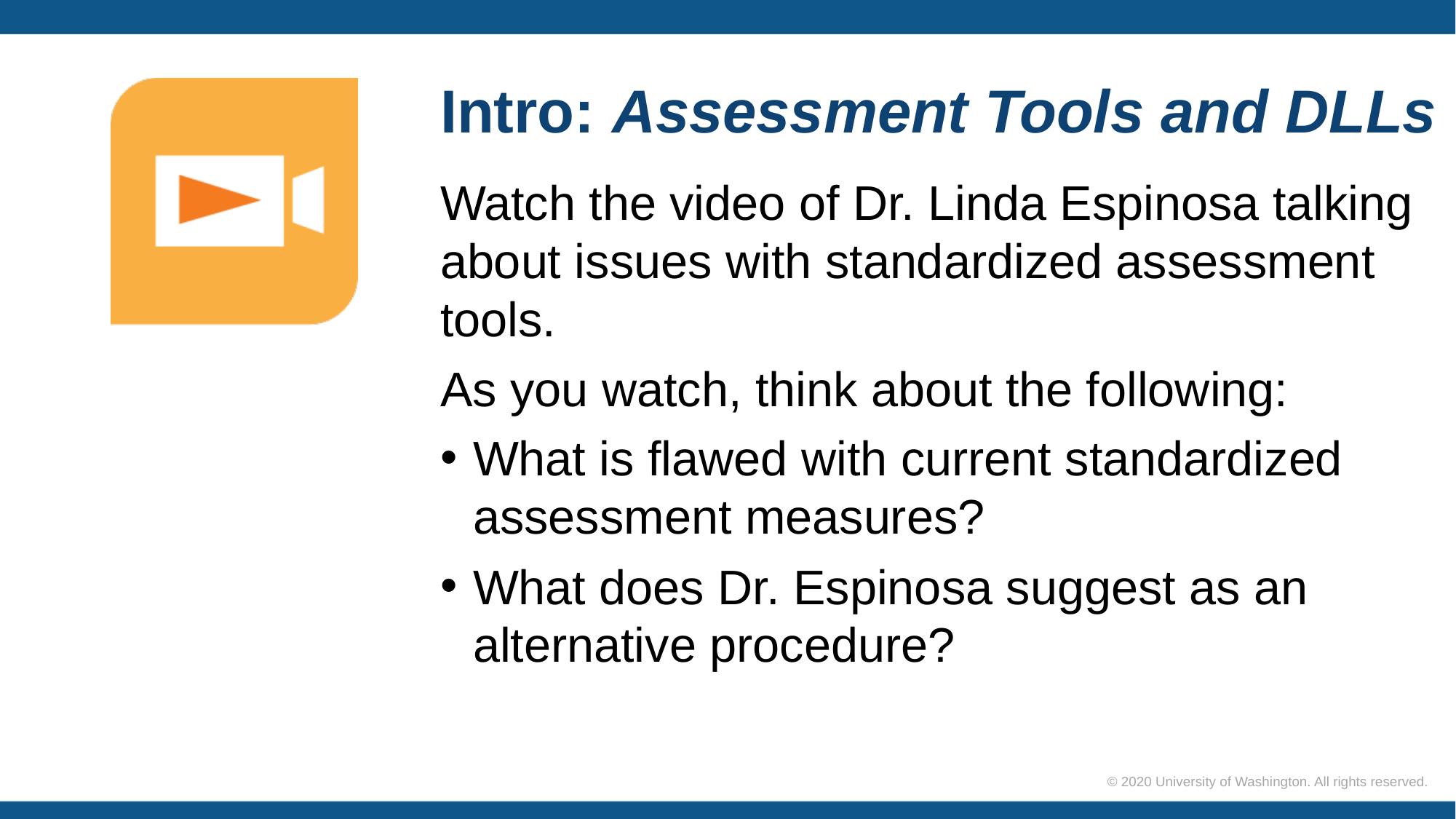

# Intro: Assessment Tools and DLLs
Watch the video of Dr. Linda Espinosa talking about issues with standardized assessment tools.
As you watch, think about the following:
What is flawed with current standardized assessment measures?
What does Dr. Espinosa suggest as an alternative procedure?